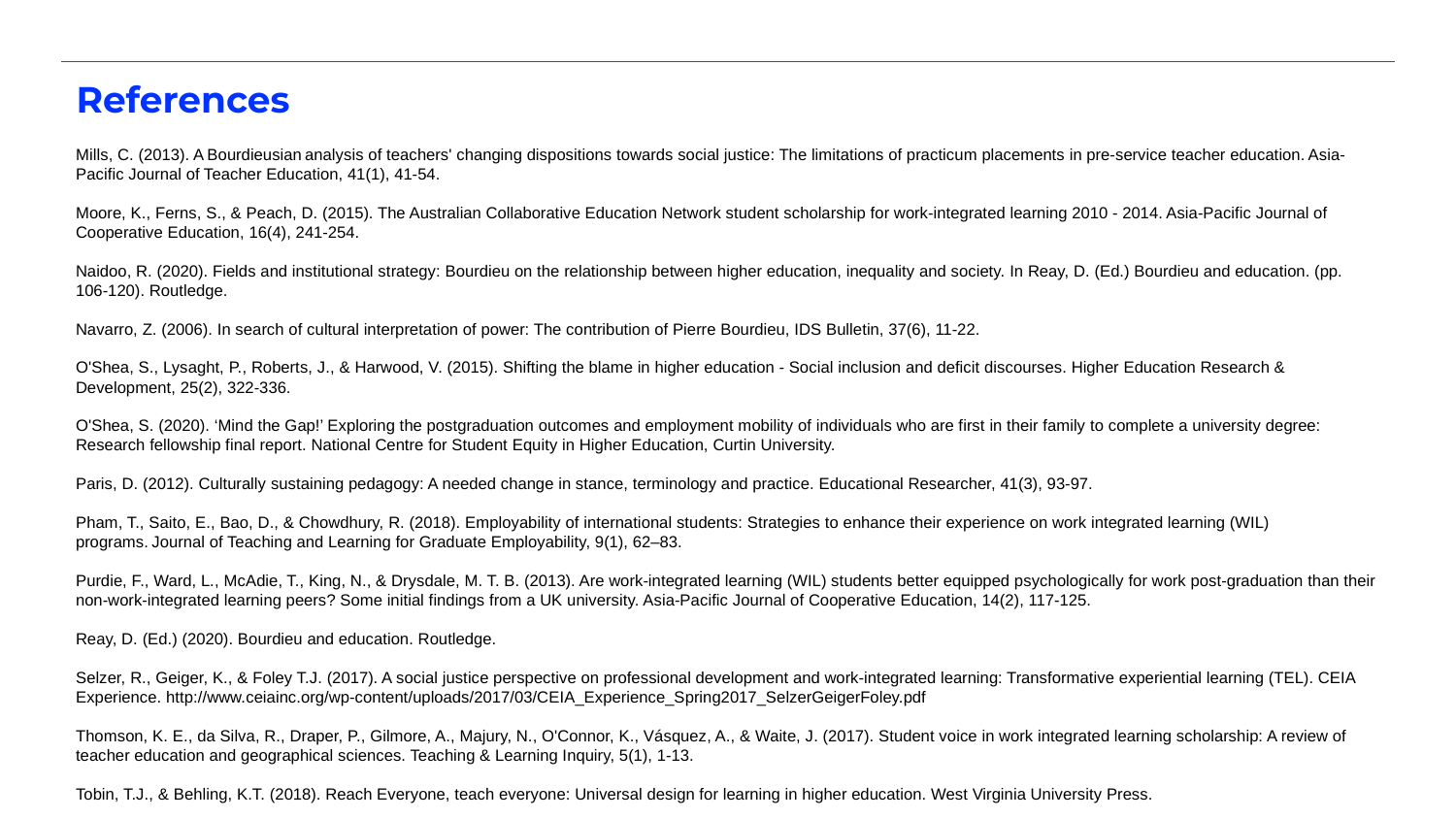

References
Mills, C. (2013). A Bourdieusian analysis of teachers' changing dispositions towards social justice: The limitations of practicum placements in pre-service teacher education. Asia-Pacific Journal of Teacher Education, 41(1), 41-54.

Moore, K., Ferns, S., & Peach, D. (2015). The Australian Collaborative Education Network student scholarship for work-integrated learning 2010 - 2014. Asia-Pacific Journal of Cooperative Education, 16(4), 241-254.

Naidoo, R. (2020). Fields and institutional strategy: Bourdieu on the relationship between higher education, inequality and society. In Reay, D. (Ed.) Bourdieu and education. (pp. 106-120). Routledge.

Navarro, Z. (2006). In search of cultural interpretation of power: The contribution of Pierre Bourdieu, IDS Bulletin, 37(6), 11-22.

O'Shea, S., Lysaght, P., Roberts, J., & Harwood, V. (2015). Shifting the blame in higher education - Social inclusion and deficit discourses. Higher Education Research & Development, 25(2), 322-336.

O'Shea, S. (2020). ‘Mind the Gap!’ Exploring the postgraduation outcomes and employment mobility of individuals who are first in their family to complete a university degree: Research fellowship final report. National Centre for Student Equity in Higher Education, Curtin University.

Paris, D. (2012). Culturally sustaining pedagogy: A needed change in stance, terminology and practice. Educational Researcher, 41(3), 93-97.

Pham, T., Saito, E., Bao, D., & Chowdhury, R. (2018). Employability of international students: Strategies to enhance their experience on work integrated learning (WIL) programs. Journal of Teaching and Learning for Graduate Employability, 9(1), 62–83.

Purdie, F., Ward, L., McAdie, T., King, N., & Drysdale, M. T. B. (2013). Are work-integrated learning (WIL) students better equipped psychologically for work post-graduation than their non-work-integrated learning peers? Some initial findings from a UK university. Asia-Pacific Journal of Cooperative Education, 14(2), 117-125.

Reay, D. (Ed.) (2020). Bourdieu and education. Routledge.

Selzer, R., Geiger, K., & Foley T.J. (2017). A social justice perspective on professional development and work-integrated learning: Transformative experiential learning (TEL). CEIA Experience. http://www.ceiainc.org/wp-content/uploads/2017/03/CEIA_Experience_Spring2017_SelzerGeigerFoley.pdf

Thomson, K. E., da Silva, R., Draper, P., Gilmore, A., Majury, N., O'Connor, K., Vásquez, A., & Waite, J. (2017). Student voice in work integrated learning scholarship: A review of teacher education and geographical sciences. Teaching & Learning Inquiry, 5(1), 1-13.

Tobin, T.J., & Behling, K.T. (2018). Reach Everyone, teach everyone: Universal design for learning in higher education. West Virginia University Press.